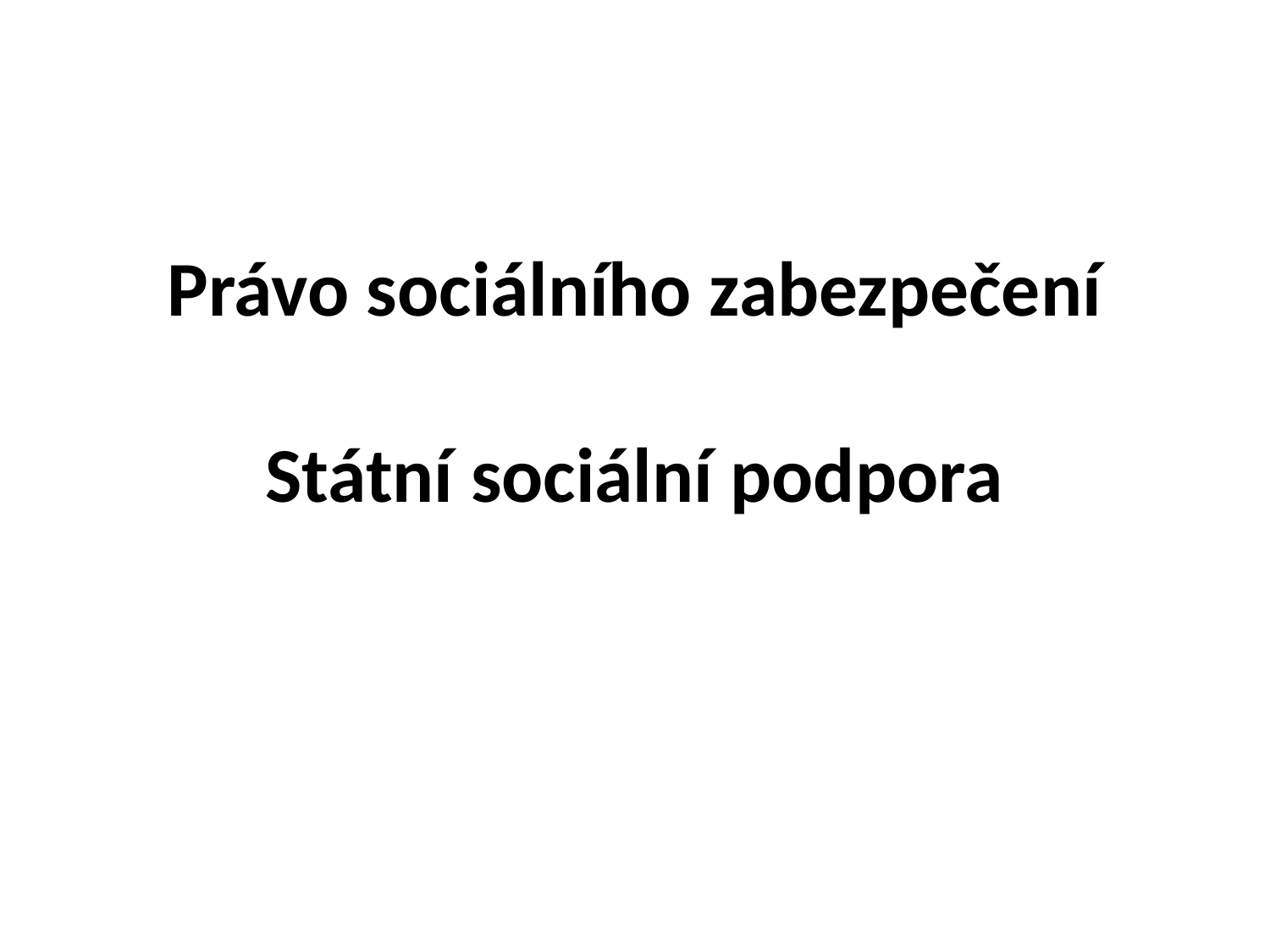

# Právo sociálního zabezpečení Státní sociální podpora